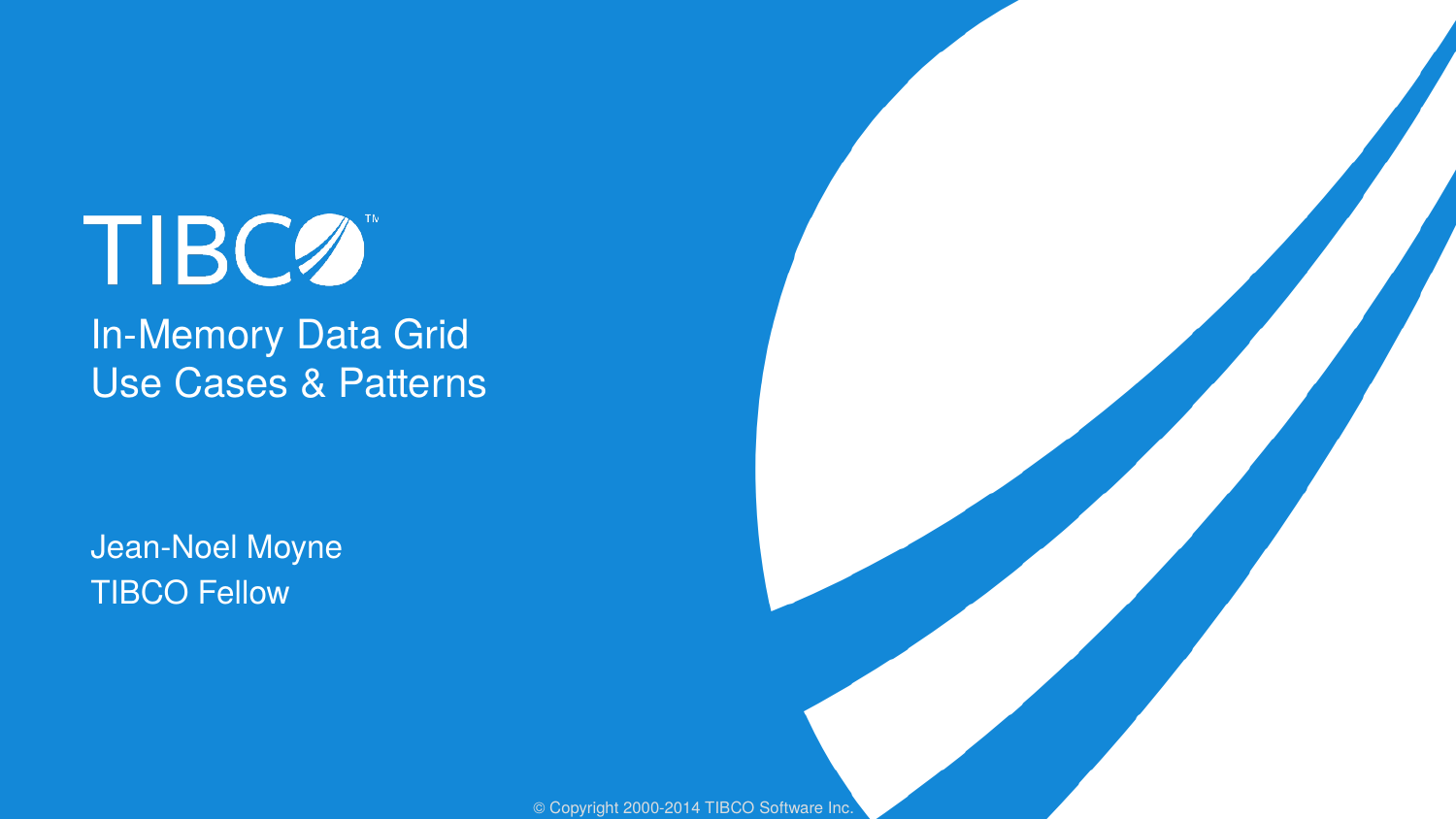

In-Memory Data Grid
Use Cases & Patterns
Jean-Noel Moyne
TIBCO Fellow
© Copyright 2000-2014 TIBCO Software Inc.